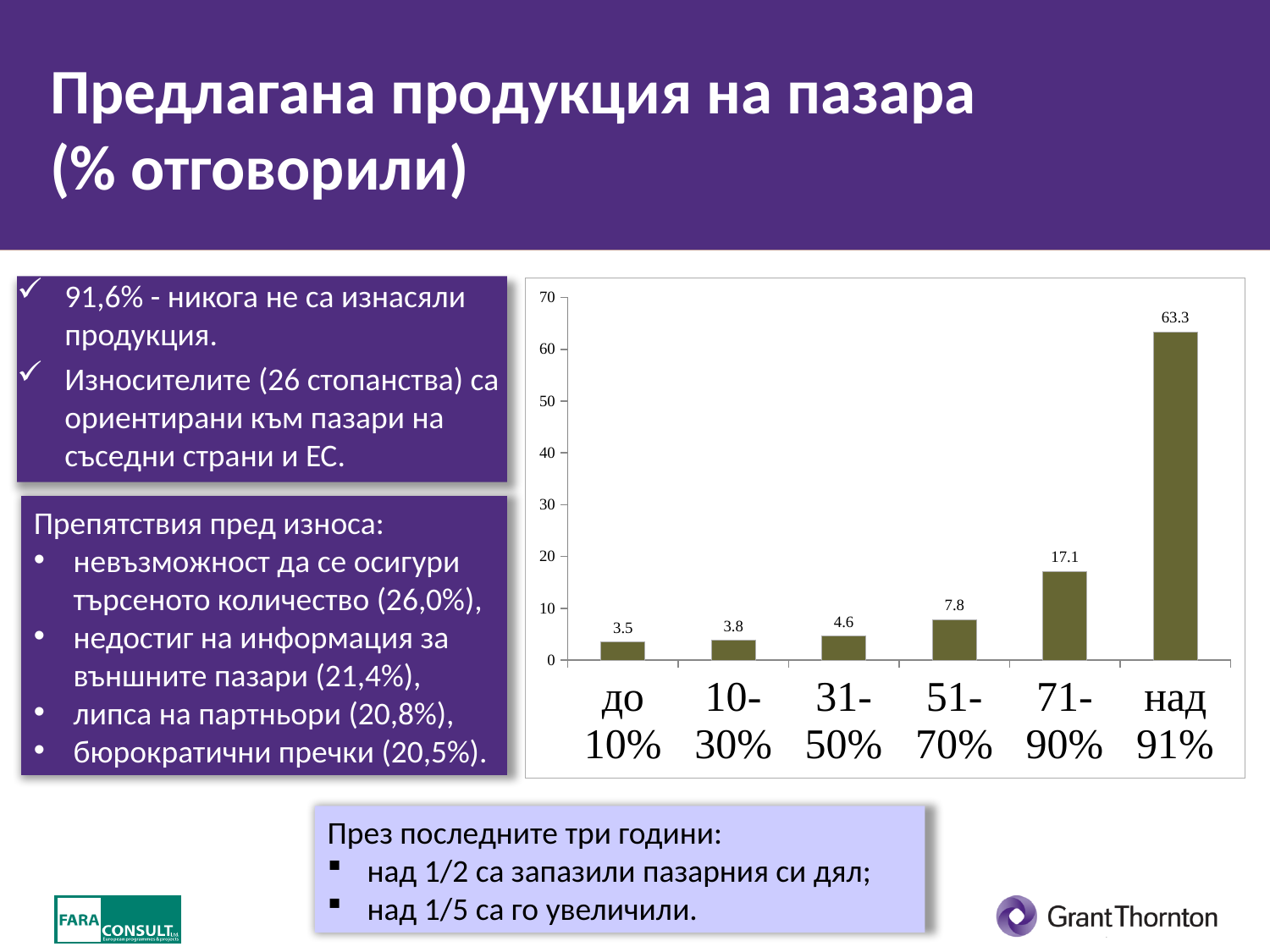

# Предлагана продукция на пазара (% отговорили)
91,6% - никога не са изнасяли продукция.
Износителите (26 стопанства) са ориентирани към пазари на съседни страни и ЕС.

### Chart

| Category | Дял на продукцията |
|---|---|
| до 10% | 3.5 |
| 10-30% | 3.8 |
| 31-50% | 4.6 |
| 51-70% | 7.8 |
| 71-90% | 17.1 |
| над 91% | 63.3 |
Препятствия пред износа:
невъзможност да се осигури търсеното количество (26,0%),
недостиг на информация за външните пазари (21,4%),
липса на партньори (20,8%),
бюрократични пречки (20,5%).
През последните три години:
над 1/2 са запазили пазарния си дял;
над 1/5 са го увеличили.